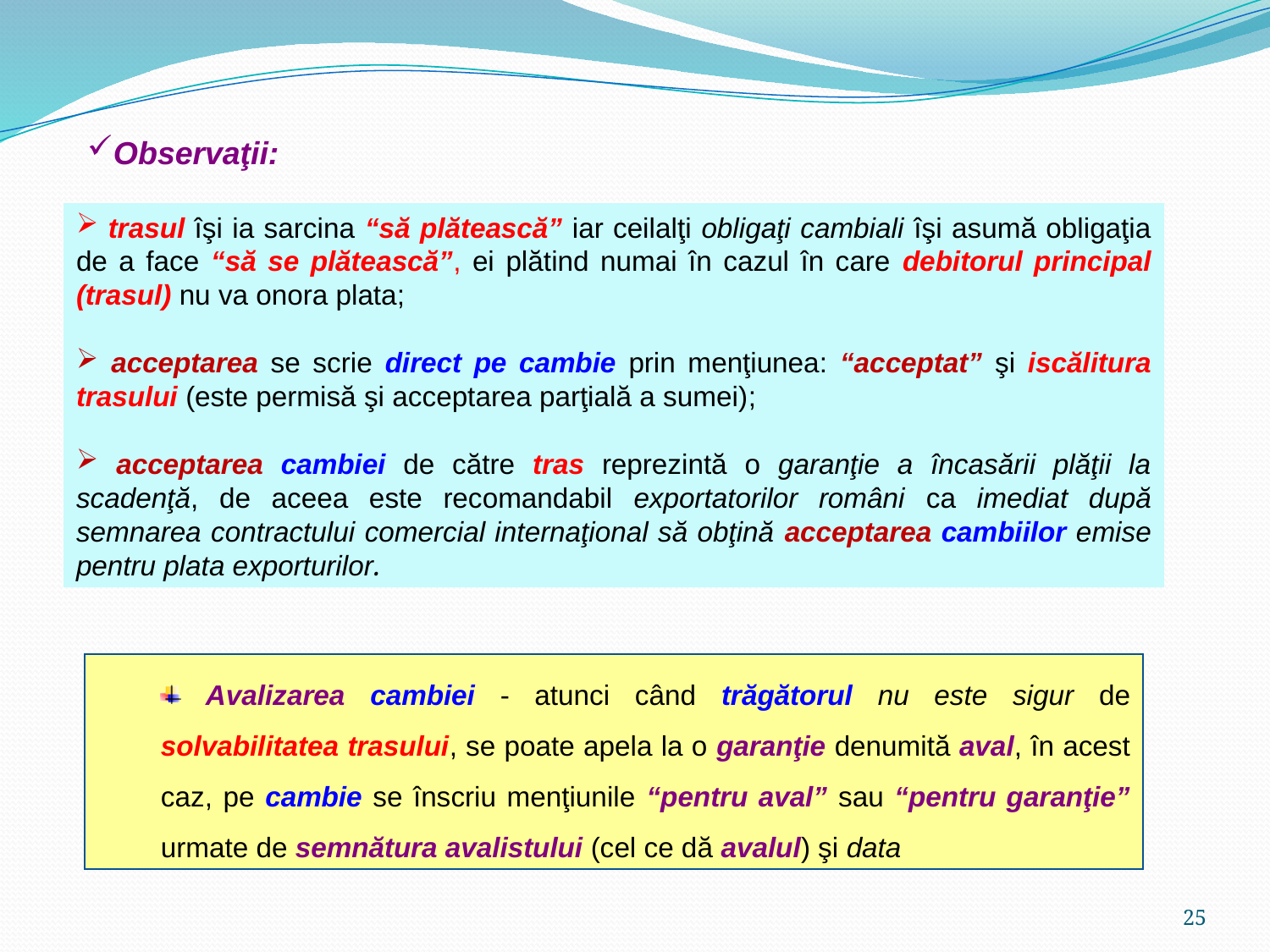

Observaţii:
 trasul îşi ia sarcina “să plătească” iar ceilalţi obligaţi cambiali îşi asumă obligaţia de a face “să se plătească”, ei plătind numai în cazul în care debitorul principal (trasul) nu va onora plata;

 acceptarea se scrie direct pe cambie prin menţiunea: “acceptat” şi iscălitura trasului (este permisă şi acceptarea parţială a sumei);

 acceptarea cambiei de către tras reprezintă o garanţie a încasării plăţii la scadenţă, de aceea este recomandabil exportatorilor români ca imediat după semnarea contractului comercial internaţional să obţină acceptarea cambiilor emise pentru plata exporturilor.
 Avalizarea cambiei - atunci când trăgătorul nu este sigur de solvabilitatea trasului, se poate apela la o garanţie denumită aval, în acest caz, pe cambie se înscriu menţiunile “pentru aval” sau “pentru garanţie” urmate de semnătura avalistului (cel ce dă avalul) şi data
25